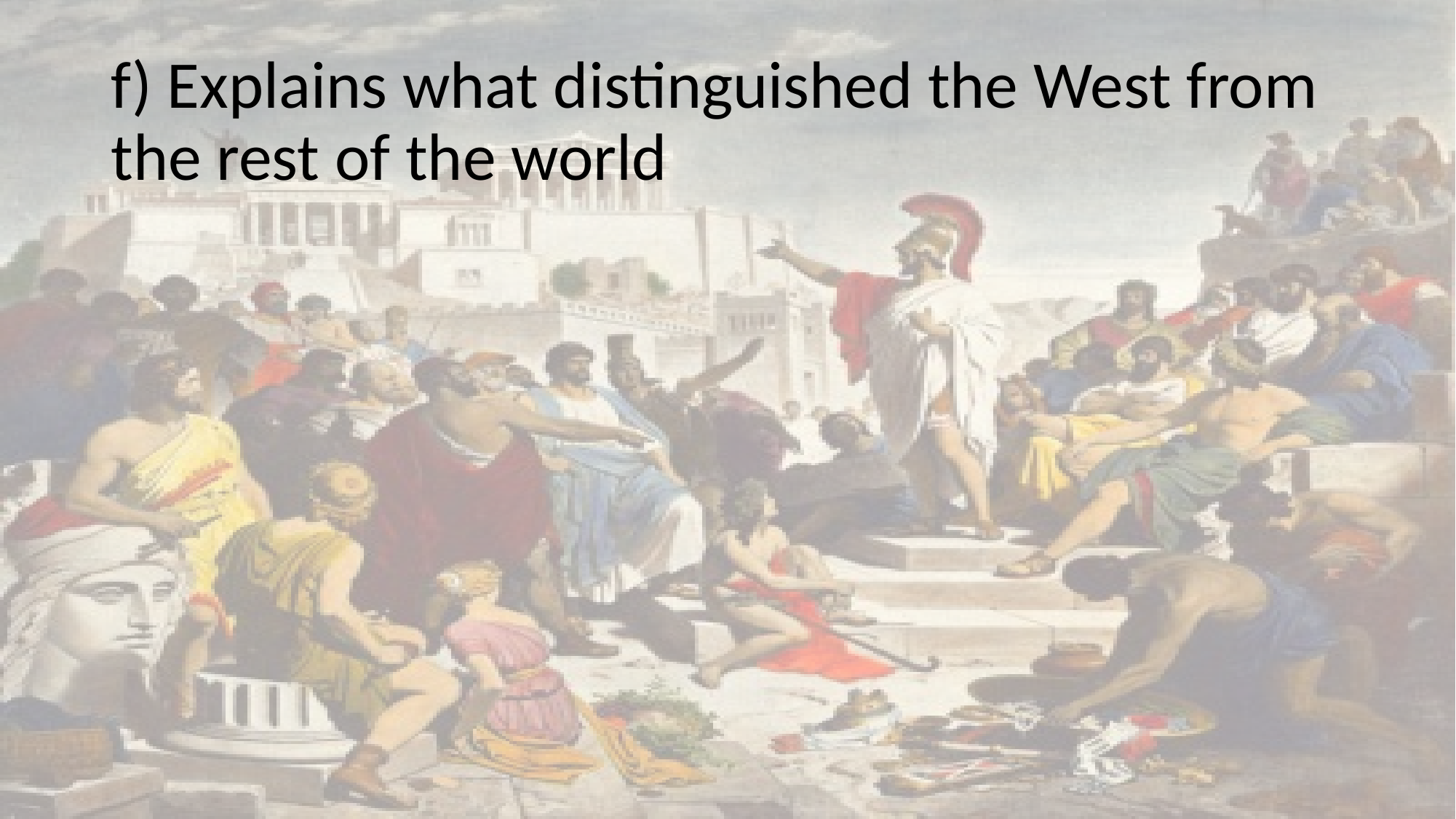

# f) Explains what distinguished the West from the rest of the world